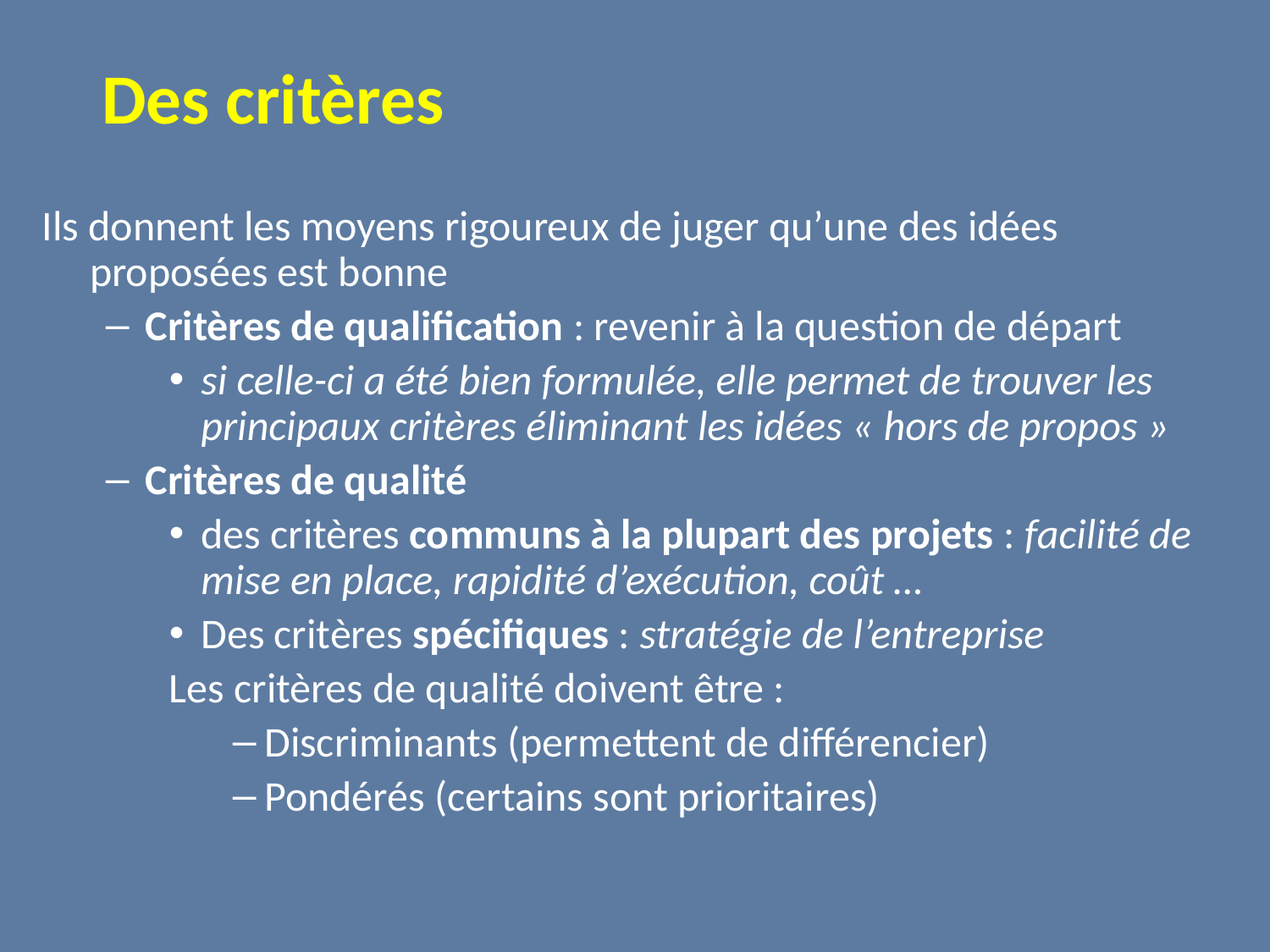

Des critères
Ils donnent les moyens rigoureux de juger qu’une des idées proposées est bonne
Critères de qualification : revenir à la question de départ
si celle-ci a été bien formulée, elle permet de trouver les principaux critères éliminant les idées « hors de propos »
Critères de qualité
des critères communs à la plupart des projets : facilité de mise en place, rapidité d’exécution, coût …
Des critères spécifiques : stratégie de l’entreprise
Les critères de qualité doivent être :
Discriminants (permettent de différencier)
Pondérés (certains sont prioritaires)